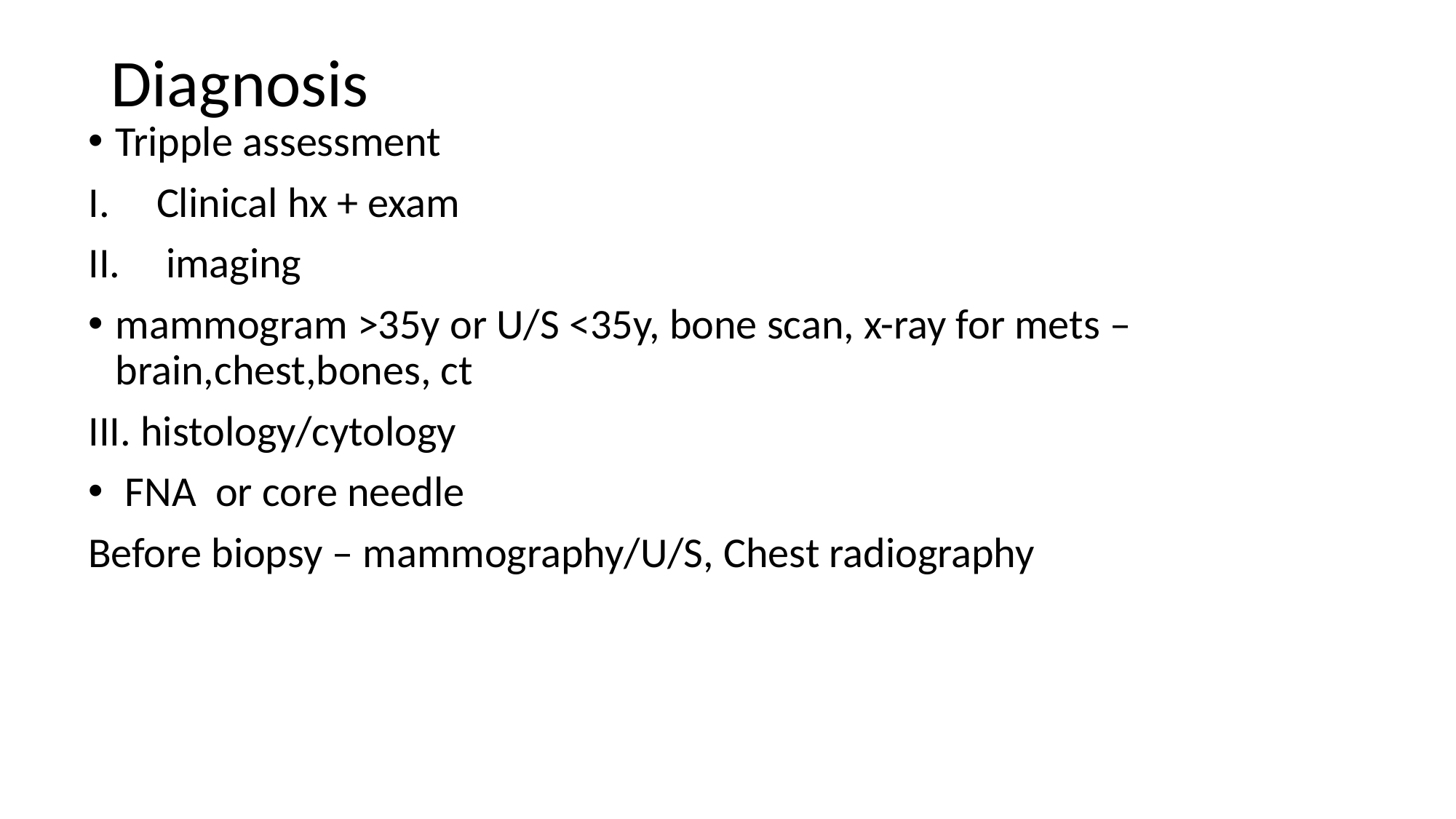

# Diagnosis
Tripple assessment
Clinical hx + exam
 imaging
mammogram >35y or U/S <35y, bone scan, x-ray for mets – brain,chest,bones, ct
III. histology/cytology
 FNA  or core needle
Before biopsy – mammography/U/S, Chest radiography